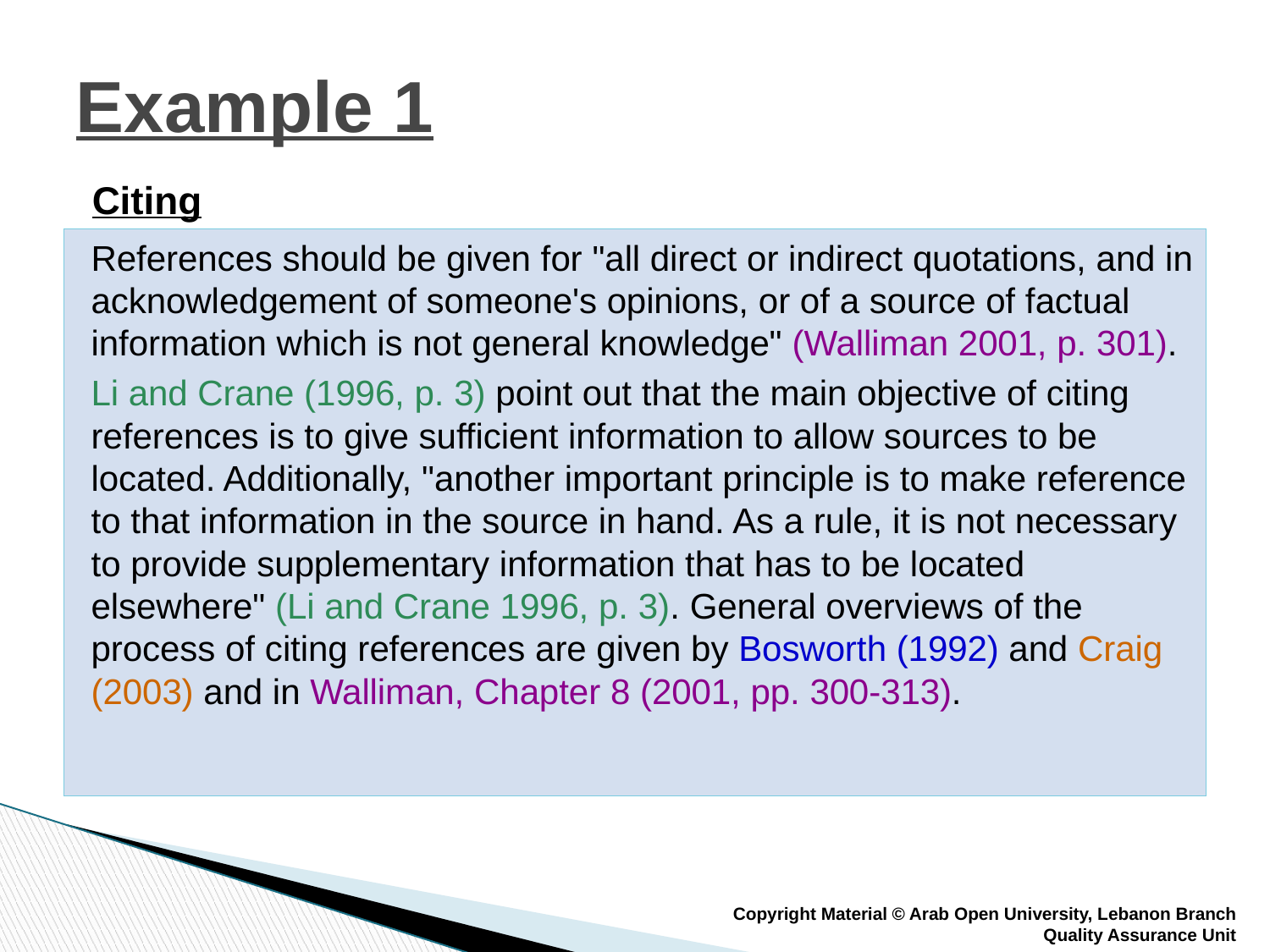

# Example 1
Citing
References should be given for "all direct or indirect quotations, and in acknowledgement of someone's opinions, or of a source of factual information which is not general knowledge" (Walliman 2001, p. 301).
Li and Crane (1996, p. 3) point out that the main objective of citing references is to give sufficient information to allow sources to be located. Additionally, "another important principle is to make reference to that information in the source in hand. As a rule, it is not necessary to provide supplementary information that has to be located elsewhere" (Li and Crane 1996, p. 3). General overviews of the process of citing references are given by Bosworth (1992) and Craig (2003) and in Walliman, Chapter 8 (2001, pp. 300-313).
Copyright Material © Arab Open University, Lebanon Branch
Quality Assurance Unit